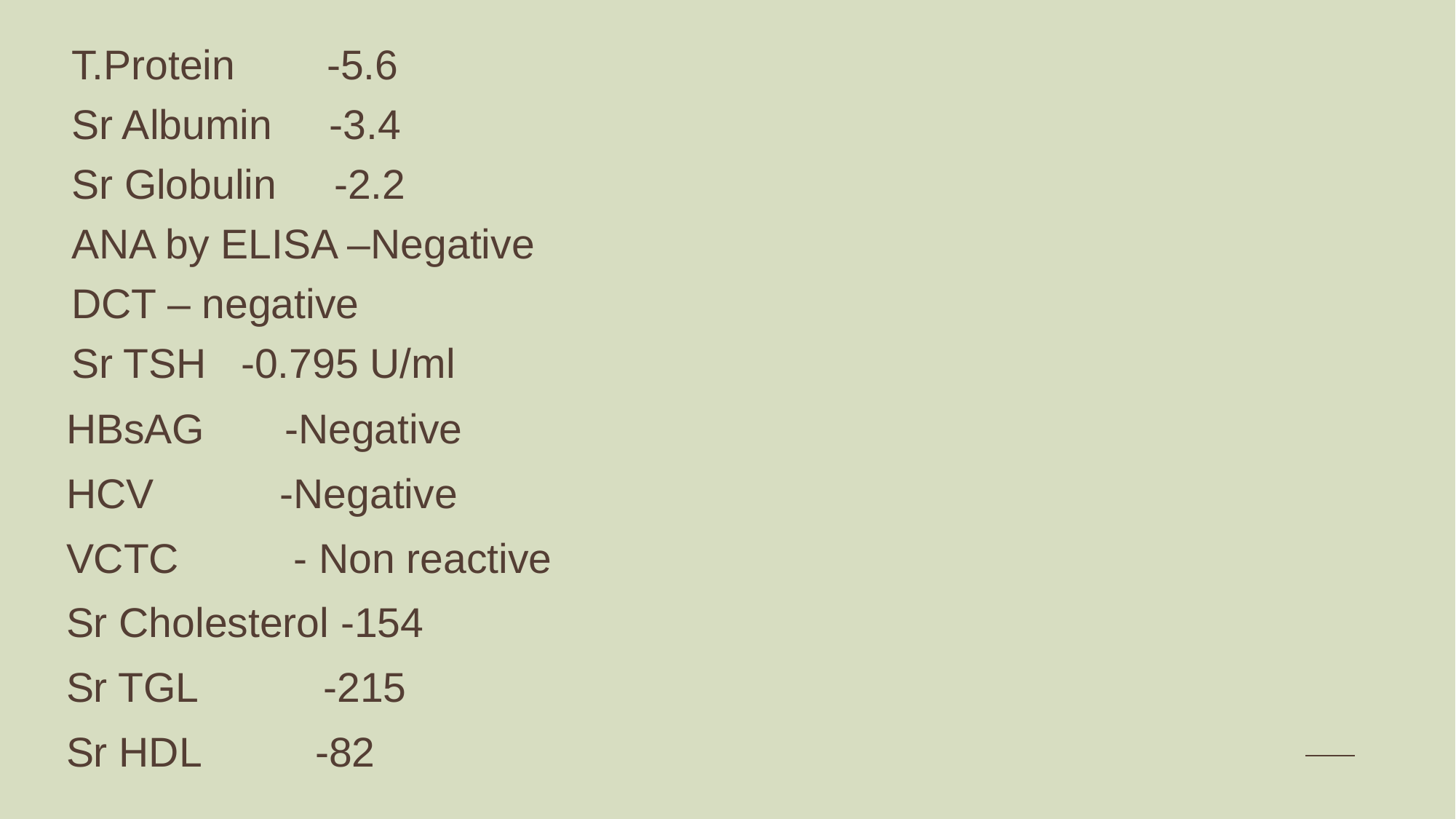

T.Protein        -5.6
Sr Albumin     -3.4
Sr Globulin     -2.2
ANA by ELISA –Negative
DCT – negative
Sr TSH   -0.795 U/ml
HBsAG       -Negative
HCV           -Negative
VCTC          - Non reactive
Sr Cholesterol -154
Sr TGL           -215
Sr HDL          -82